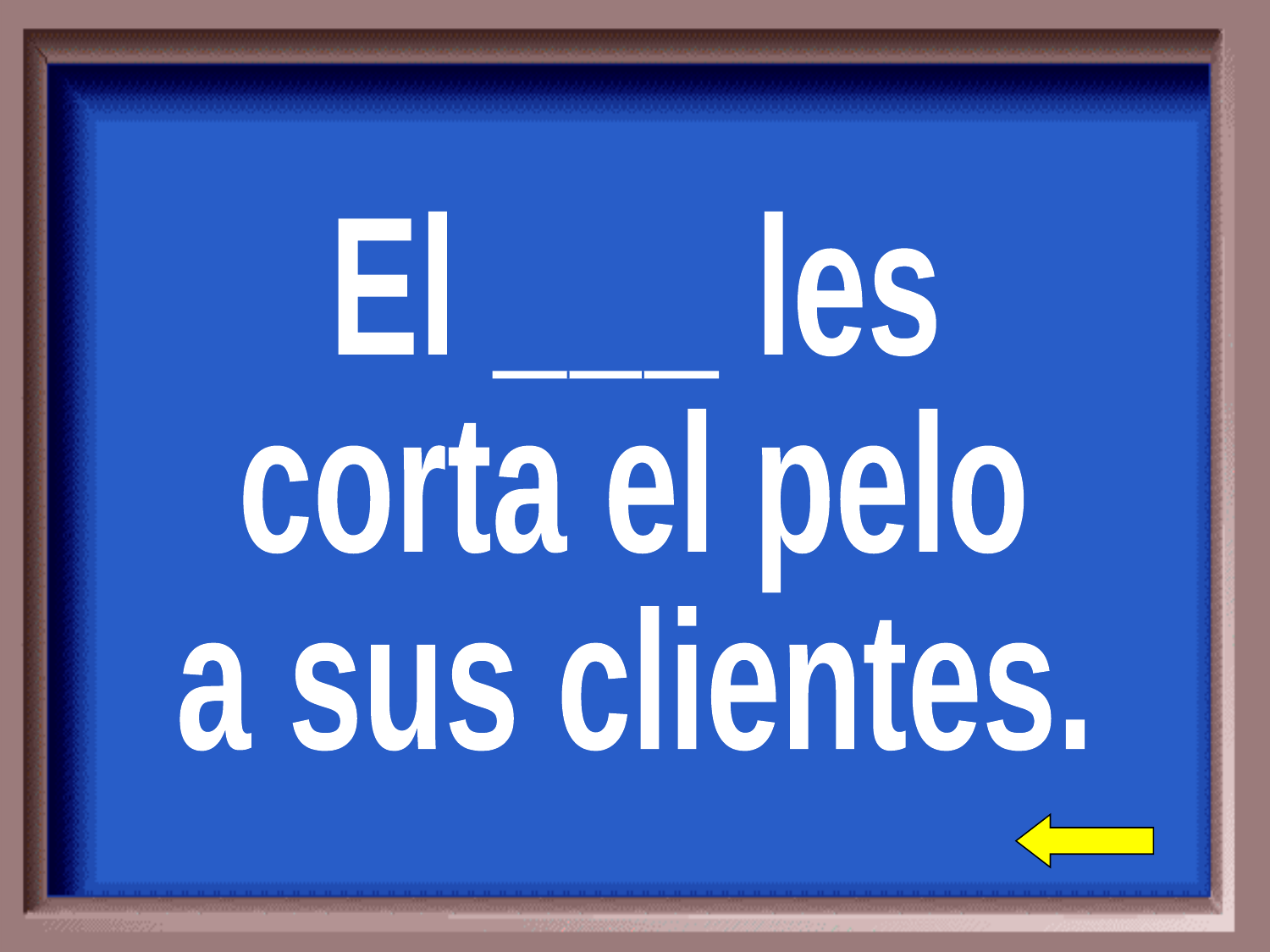

El ___ les
corta el pelo
a sus clientes.